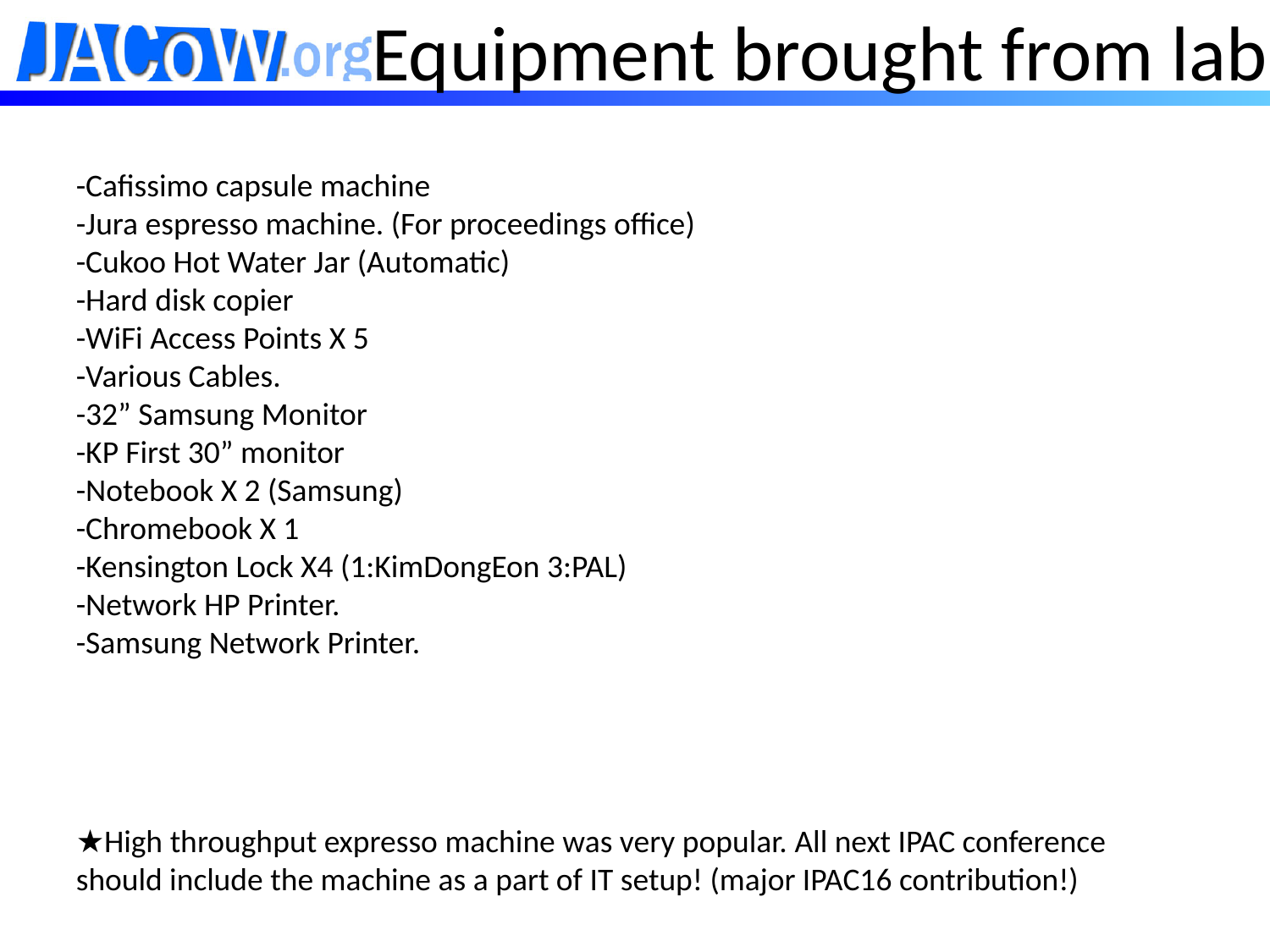

# Equipment brought from lab
-Cafissimo capsule machine
-Jura espresso machine. (For proceedings office)
-Cukoo Hot Water Jar (Automatic)
-Hard disk copier
-WiFi Access Points X 5
-Various Cables.
-32” Samsung Monitor
-KP First 30” monitor
-Notebook X 2 (Samsung)
-Chromebook X 1
-Kensington Lock X4 (1:KimDongEon 3:PAL)
-Network HP Printer.
-Samsung Network Printer.
★High throughput expresso machine was very popular. All next IPAC conference should include the machine as a part of IT setup! (major IPAC16 contribution!)